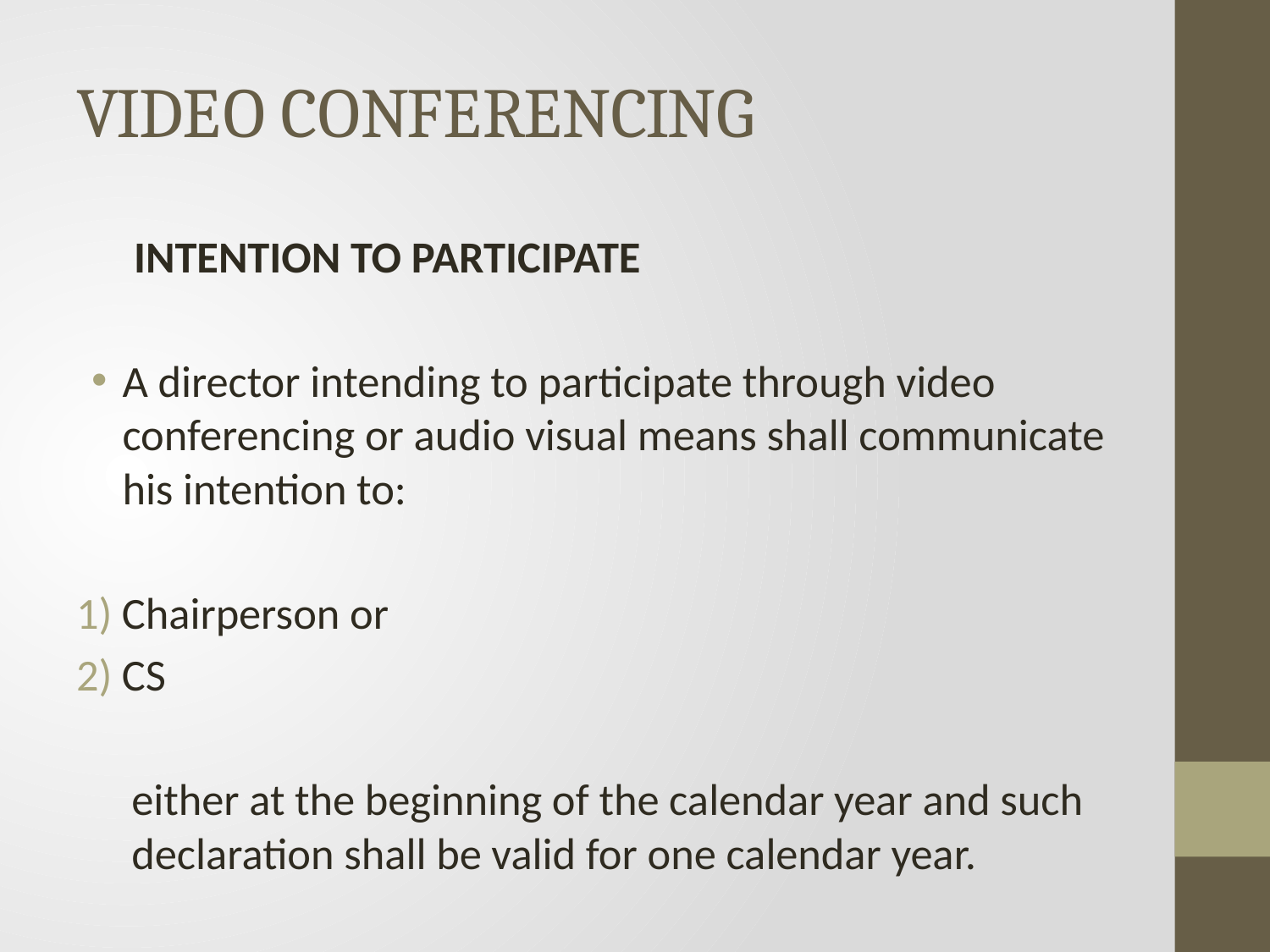

# VIDEO CONFERENCING
     INTENTION TO PARTICIPATE

A director intending to participate through video conferencing or audio visual means shall communicate his intention to:

Chairperson or
CS

either at the beginning of the calendar year and such declaration shall be valid for one calendar year.